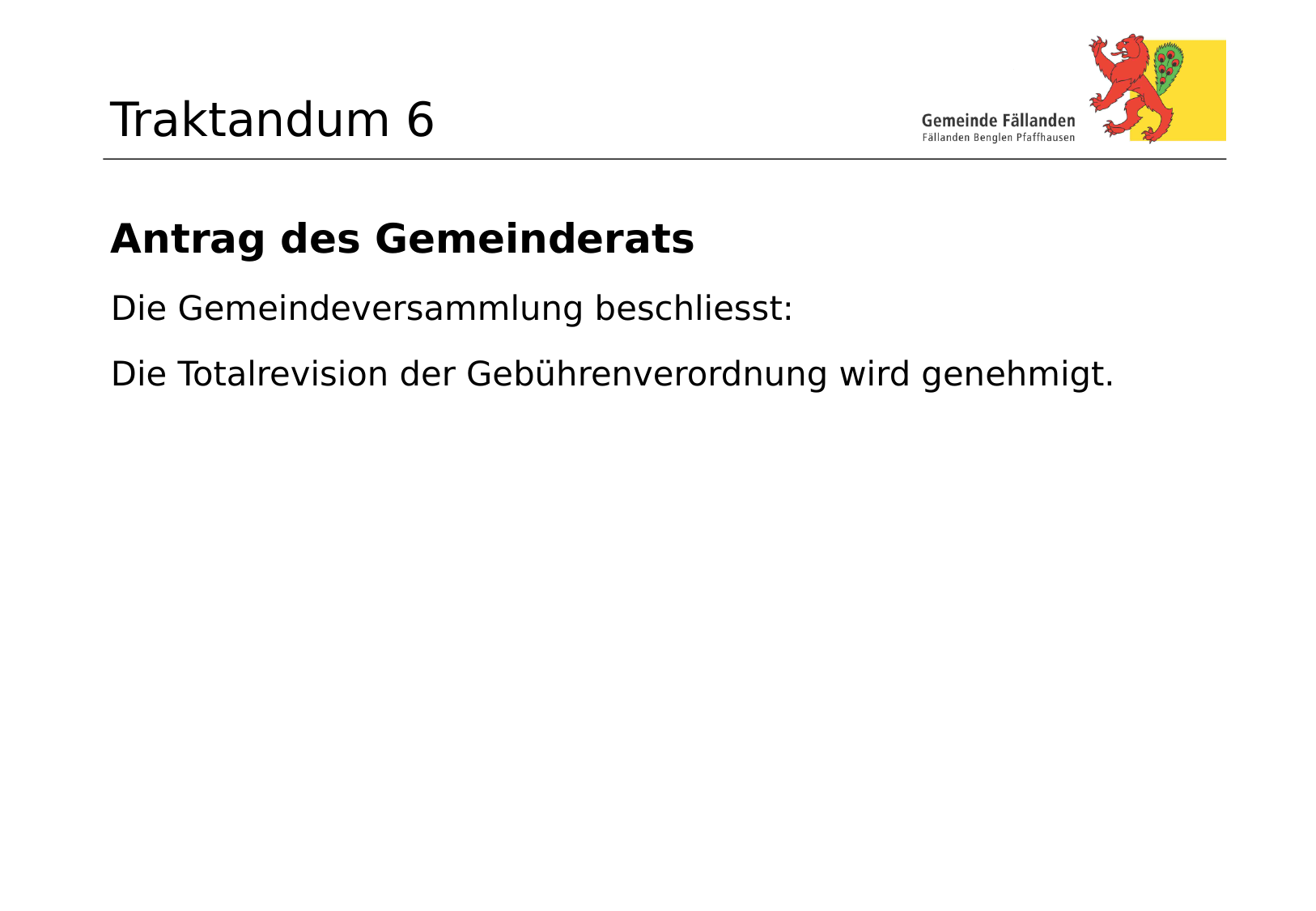

# Traktandum 6
Antrag des Gemeinderats
Die Gemeindeversammlung beschliesst:
Die Totalrevision der Gebührenverordnung wird genehmigt.